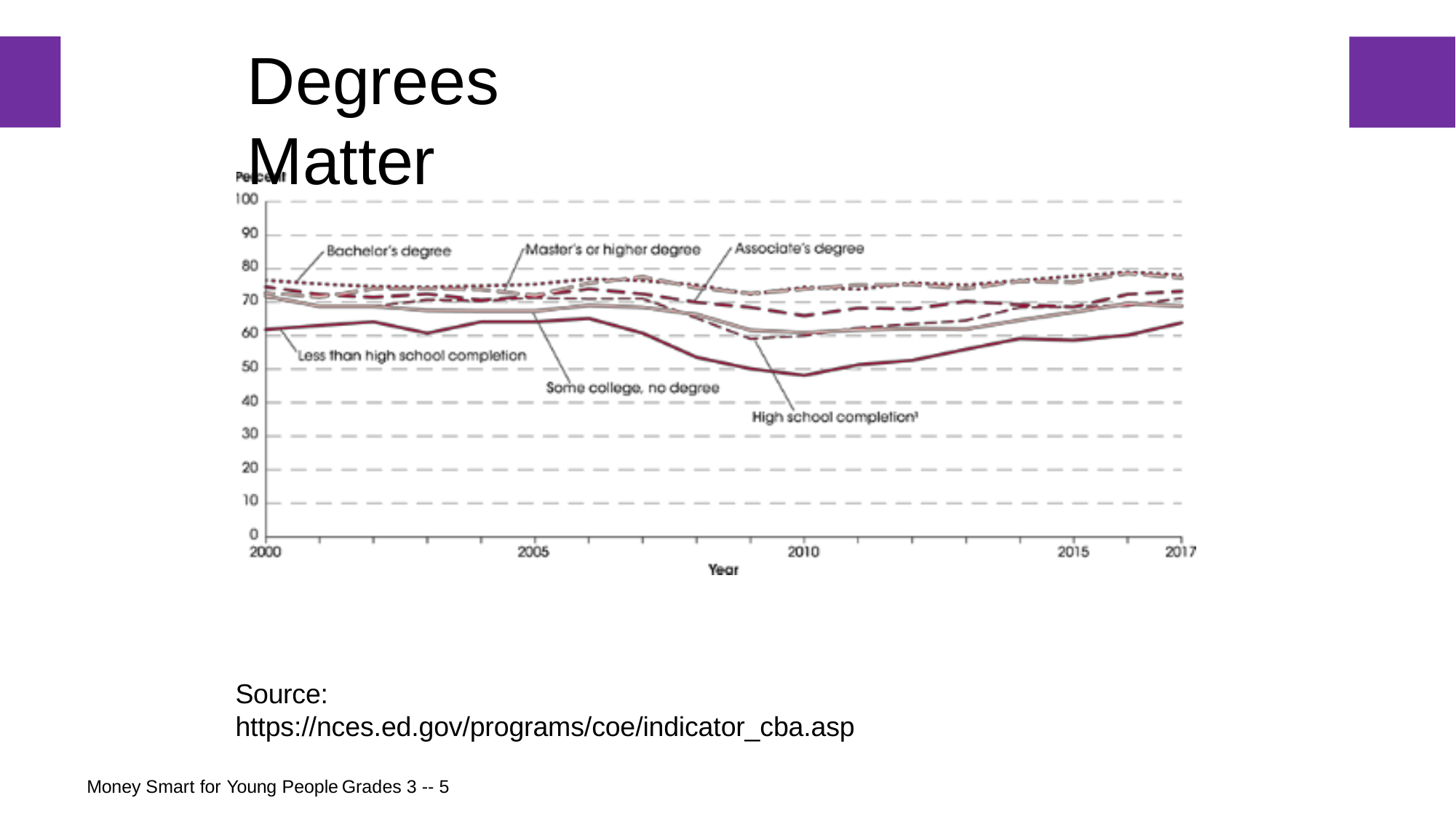

# Degrees Matter
2

Source: https://nces.ed.gov/programs/coe/indicator_cba.asp
Money Smart for Young People	Grades 3 -- 5